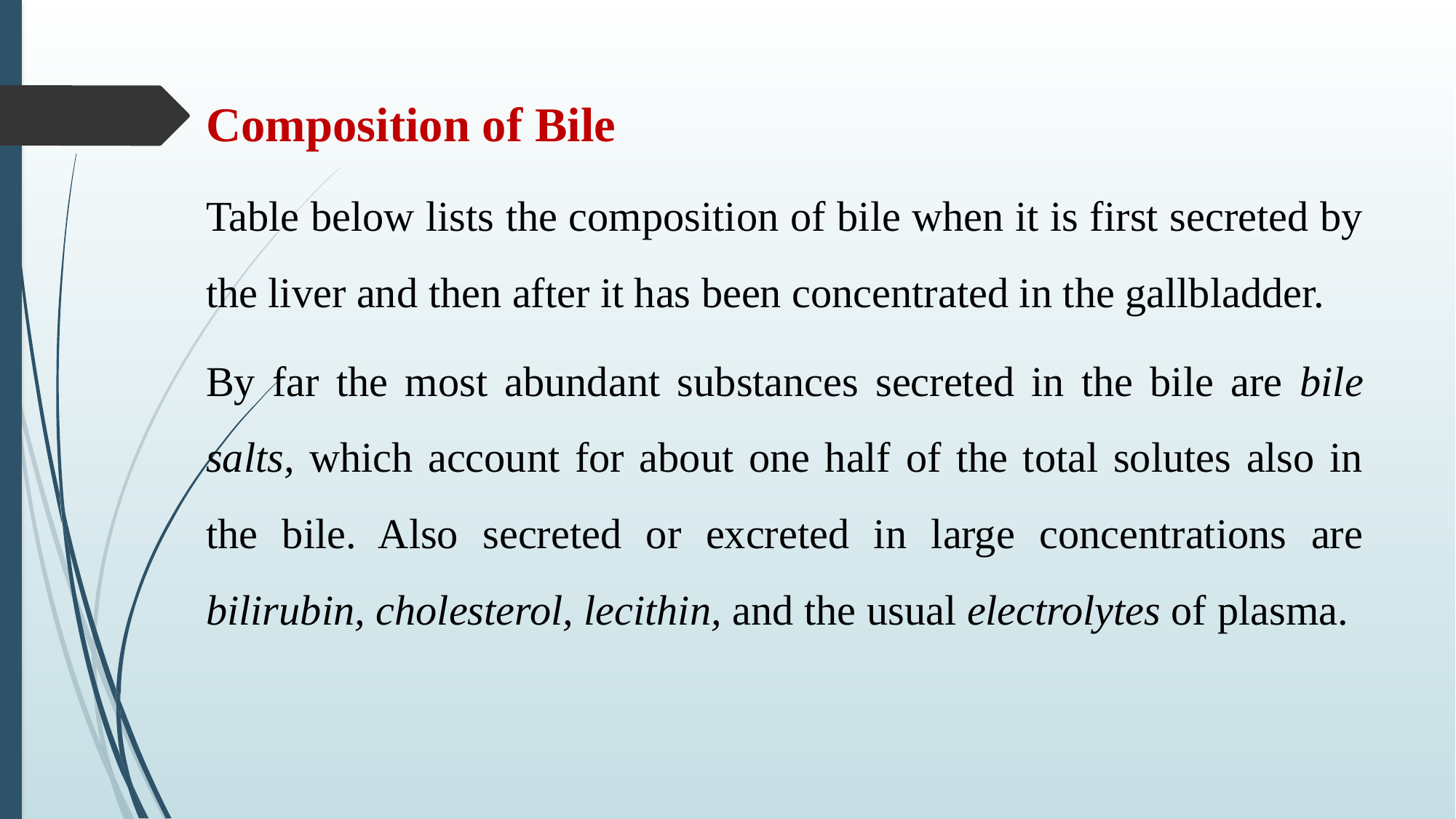

Composition of Bile
Table below lists the composition of bile when it is first secreted by the liver and then after it has been concentrated in the gallbladder.
By far the most abundant substances secreted in the bile are bile salts, which account for about one half of the total solutes also in the bile. Also secreted or excreted in large concentrations are bilirubin, cholesterol, lecithin, and the usual electrolytes of plasma.